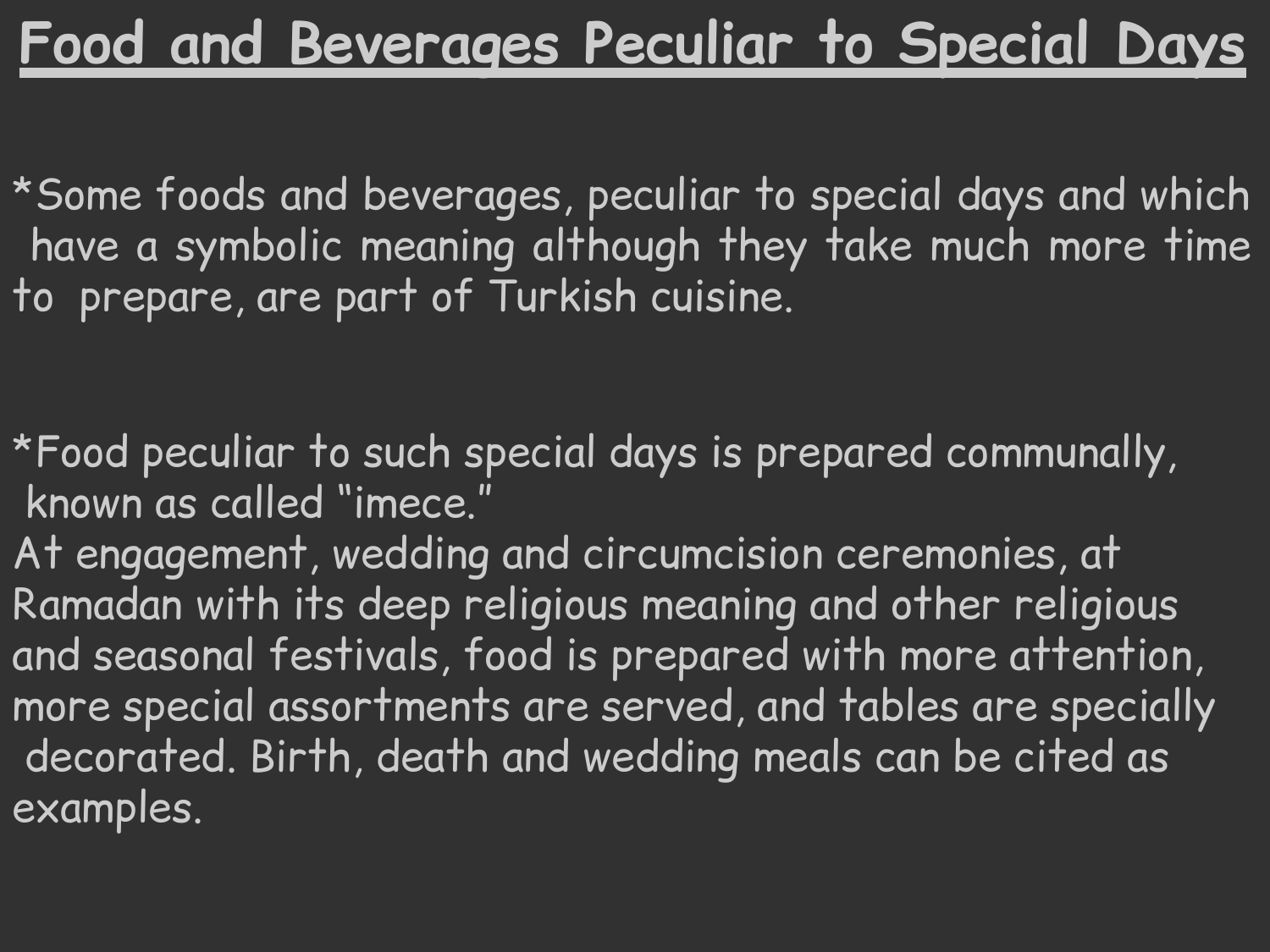

# Food and Beverages Peculiar to Special Days
*Some foods and beverages, peculiar to special days and which  have a symbolic meaning although they take much more time to  prepare, are part of Turkish cuisine.

*Food peculiar to such special days is prepared communally,  known as called “imece.”
At engagement, wedding and circumcision ceremonies, at  Ramadan with its deep religious meaning and other religious  and seasonal festivals, food is prepared with more attention,  more special assortments are served, and tables are specially  decorated. Birth, death and wedding meals can be cited as  examples.